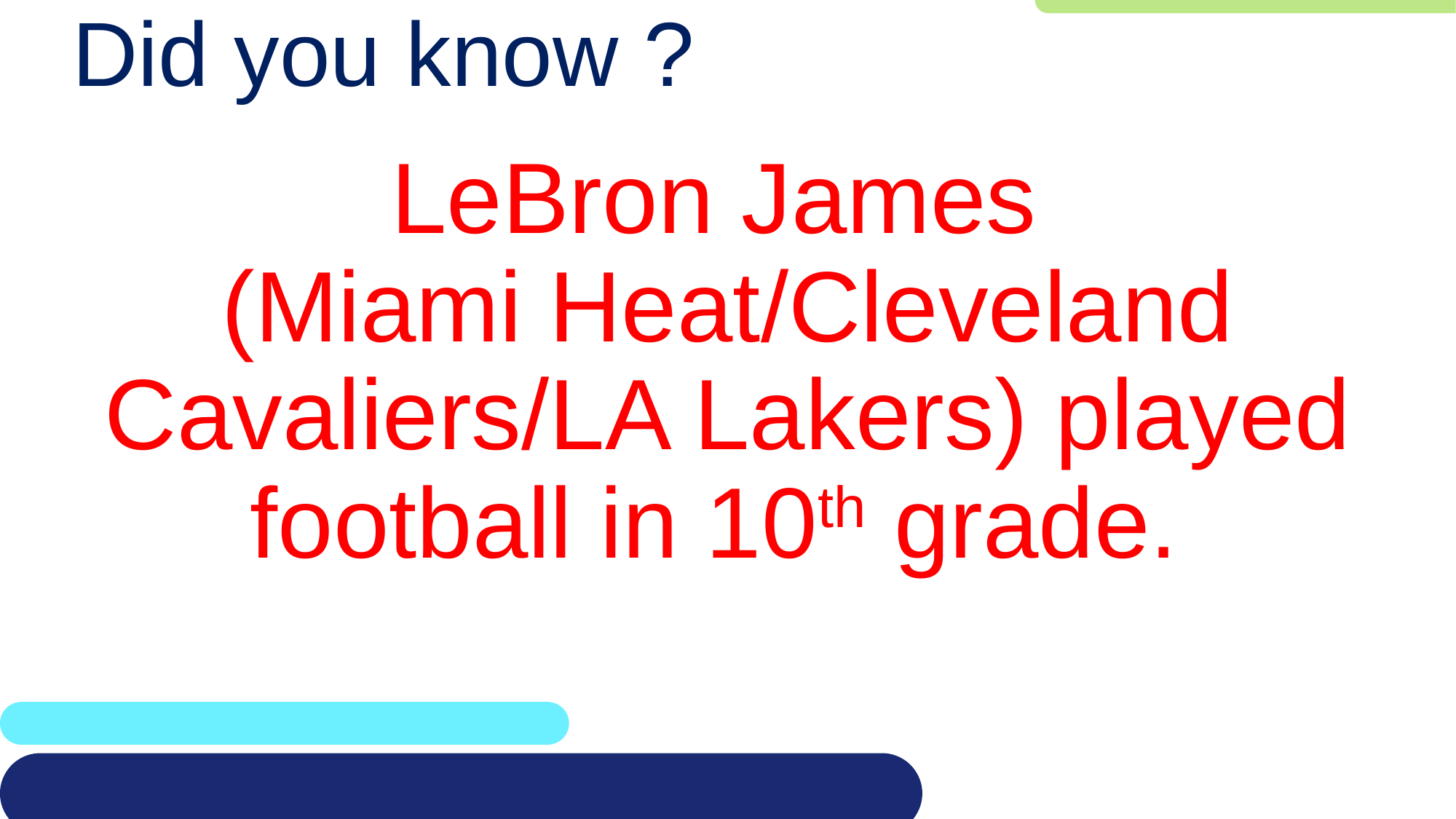

# Did you know ?
LeBron James
(Miami Heat/Cleveland Cavaliers/LA Lakers) played football in 10th grade.